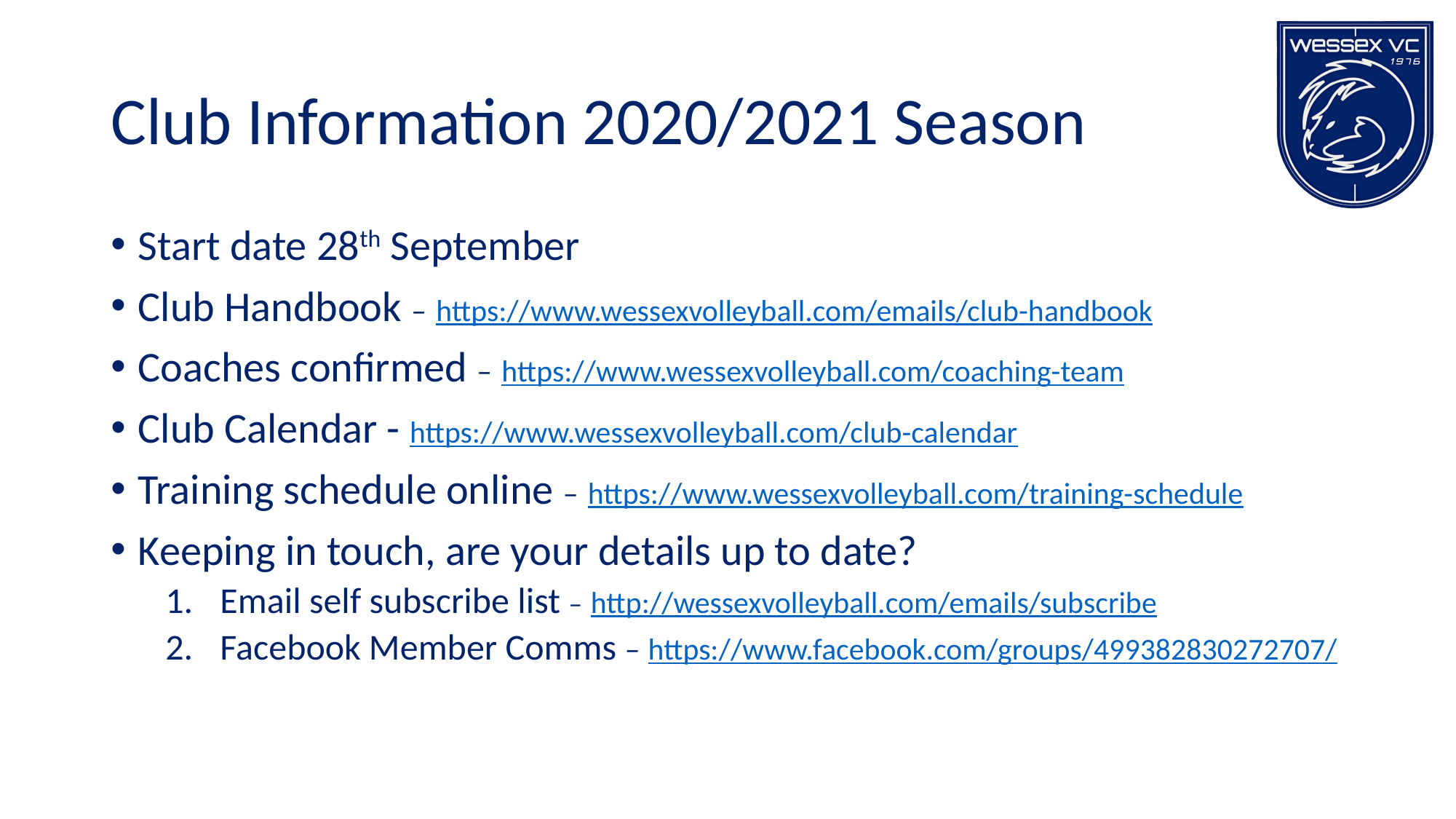

# Club Information 2020/2021 Season
Start date 28th September
Club Handbook – https://www.wessexvolleyball.com/emails/club-handbook
Coaches confirmed – https://www.wessexvolleyball.com/coaching-team
Club Calendar - https://www.wessexvolleyball.com/club-calendar
Training schedule online – https://www.wessexvolleyball.com/training-schedule
Keeping in touch, are your details up to date?
Email self subscribe list – http://wessexvolleyball.com/emails/subscribe
Facebook Member Comms – https://www.facebook.com/groups/499382830272707/